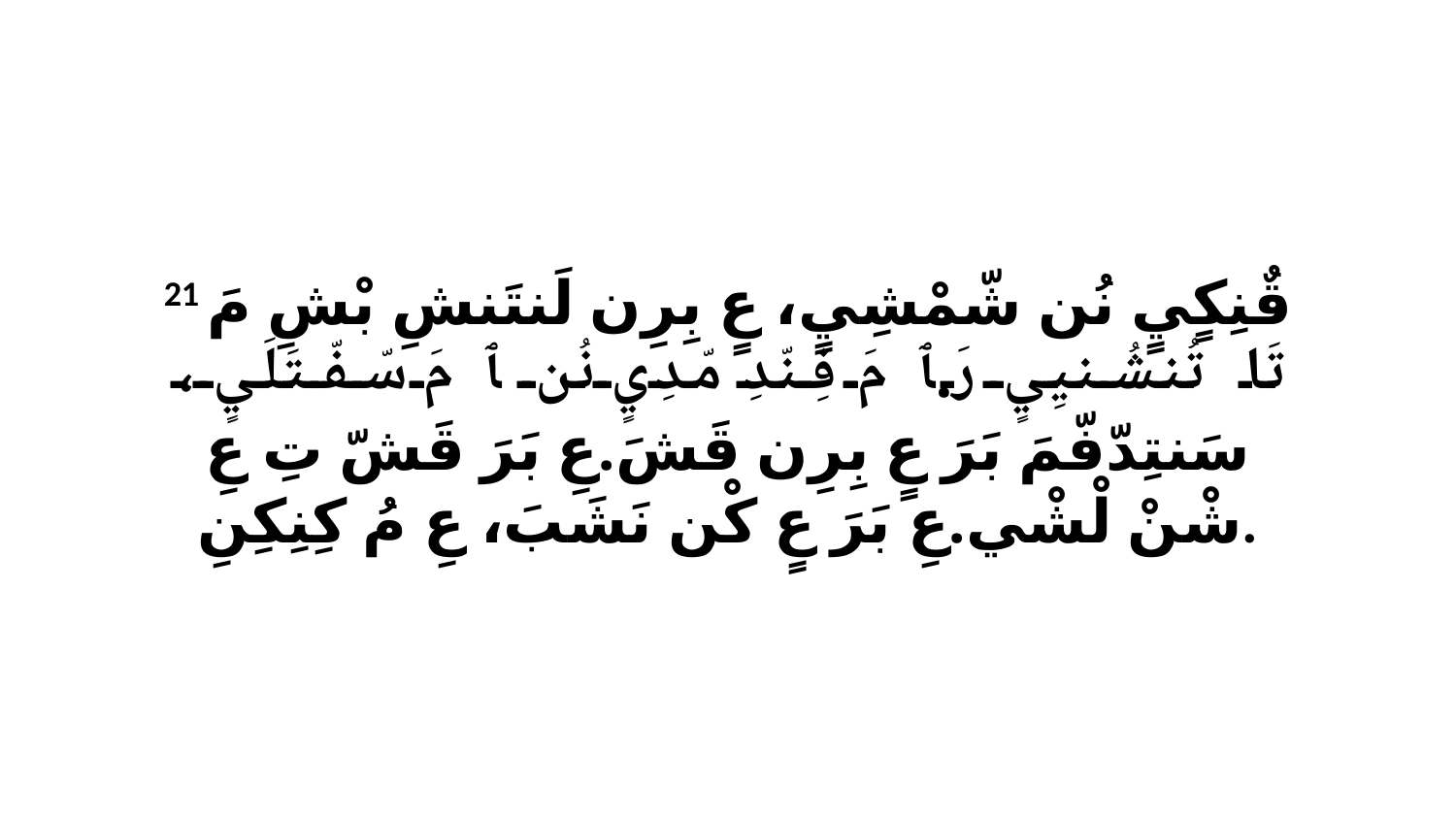

21 قٌنِكٍيٍ نُن شّمْشِيٍ، عٍ بِرِن لَنتَنشِ بْشِ مَ تَا تُنشُنيِيٍ رَ.ﭑ مَ فِنّدِ مّدِيٍ نُن ﭑ مَ سّفّتَلَيٍ، سَنتِدّفّمَ بَرَ عٍ بِرِن قَشَ.عِ بَرَ قَشّ تِ عِ شْنْ لْشْي.عِ بَرَ عٍ كْن نَشَبَ، عِ مُ كِنِكِنِ.